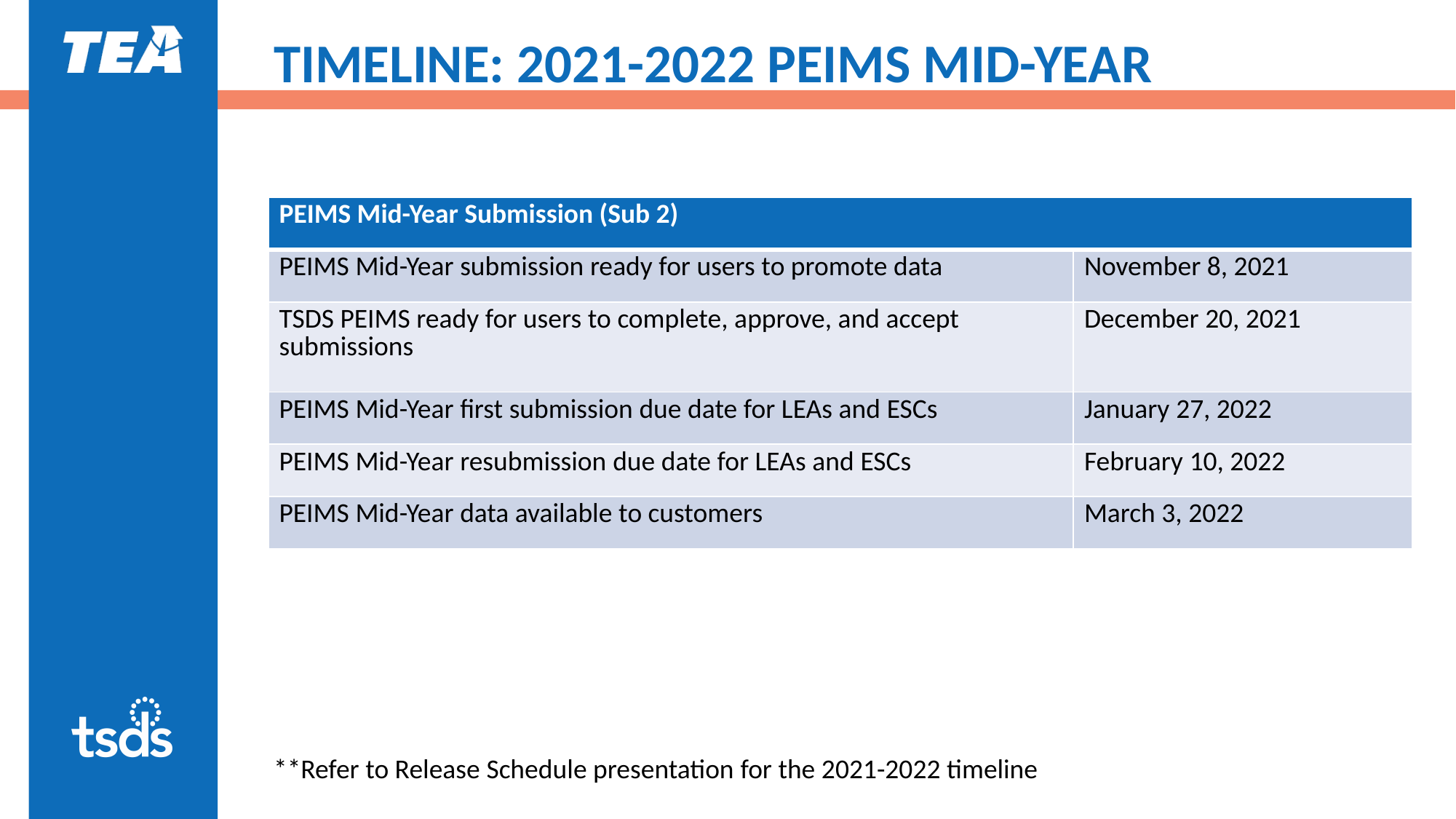

# TIMELINE: 2021-2022 PEIMS MID-YEAR

| PEIMS Mid-Year Submission (Sub 2) |  |
| --- | --- |
| PEIMS Mid-Year submission ready for users to promote data | November 8, 2021 |
| TSDS PEIMS ready for users to complete, approve, and accept submissions | December 20, 2021 |
| PEIMS Mid-Year first submission due date for LEAs and ESCs | January 27, 2022 |
| PEIMS Mid-Year resubmission due date for LEAs and ESCs | February 10, 2022 |
| PEIMS Mid-Year data available to customers | March 3, 2022 |
**Refer to Release Schedule presentation for the 2021-2022 timeline